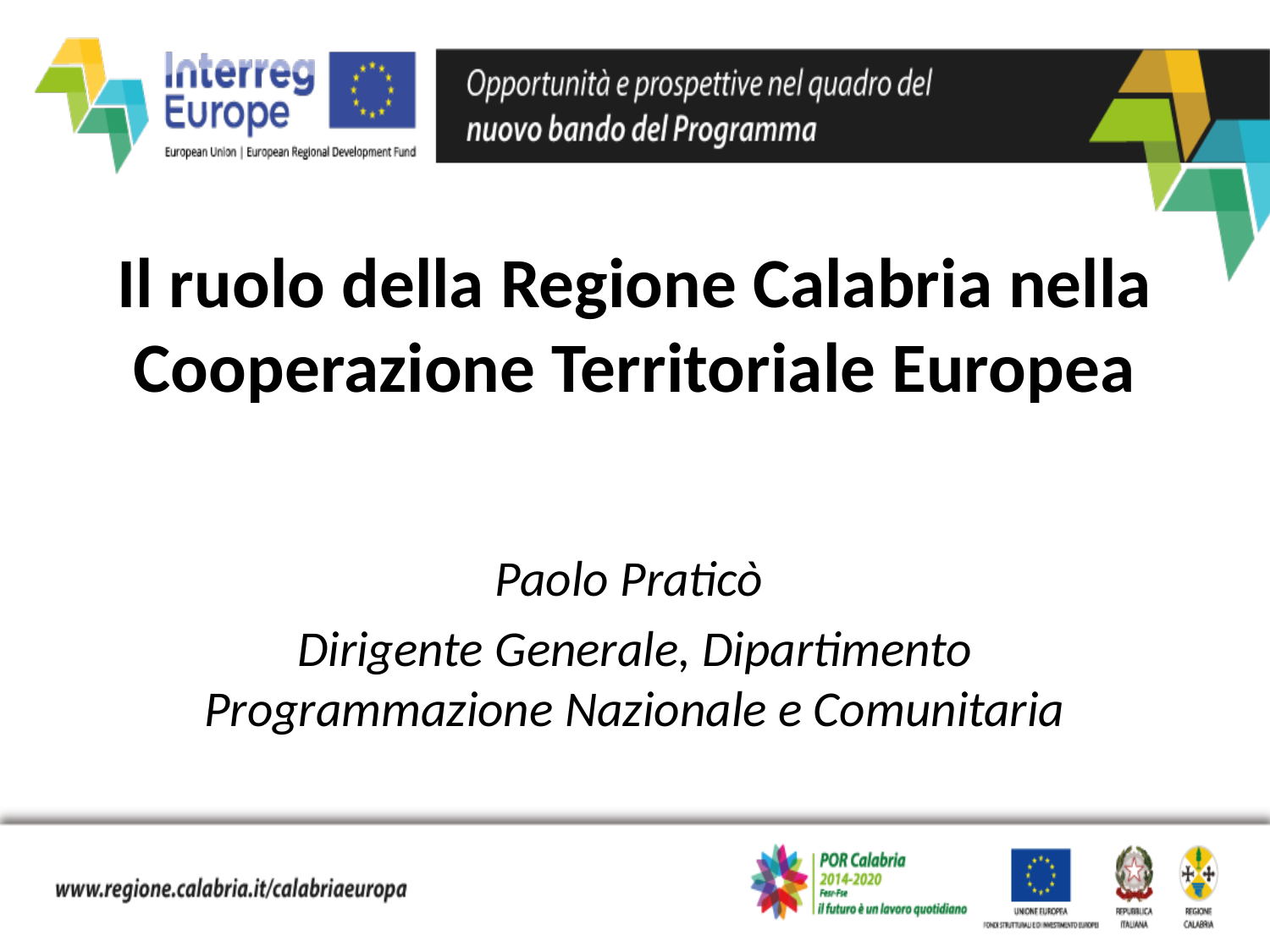

# Il ruolo della Regione Calabria nella Cooperazione Territoriale Europea
Paolo Praticò
Dirigente Generale, Dipartimento Programmazione Nazionale e Comunitaria